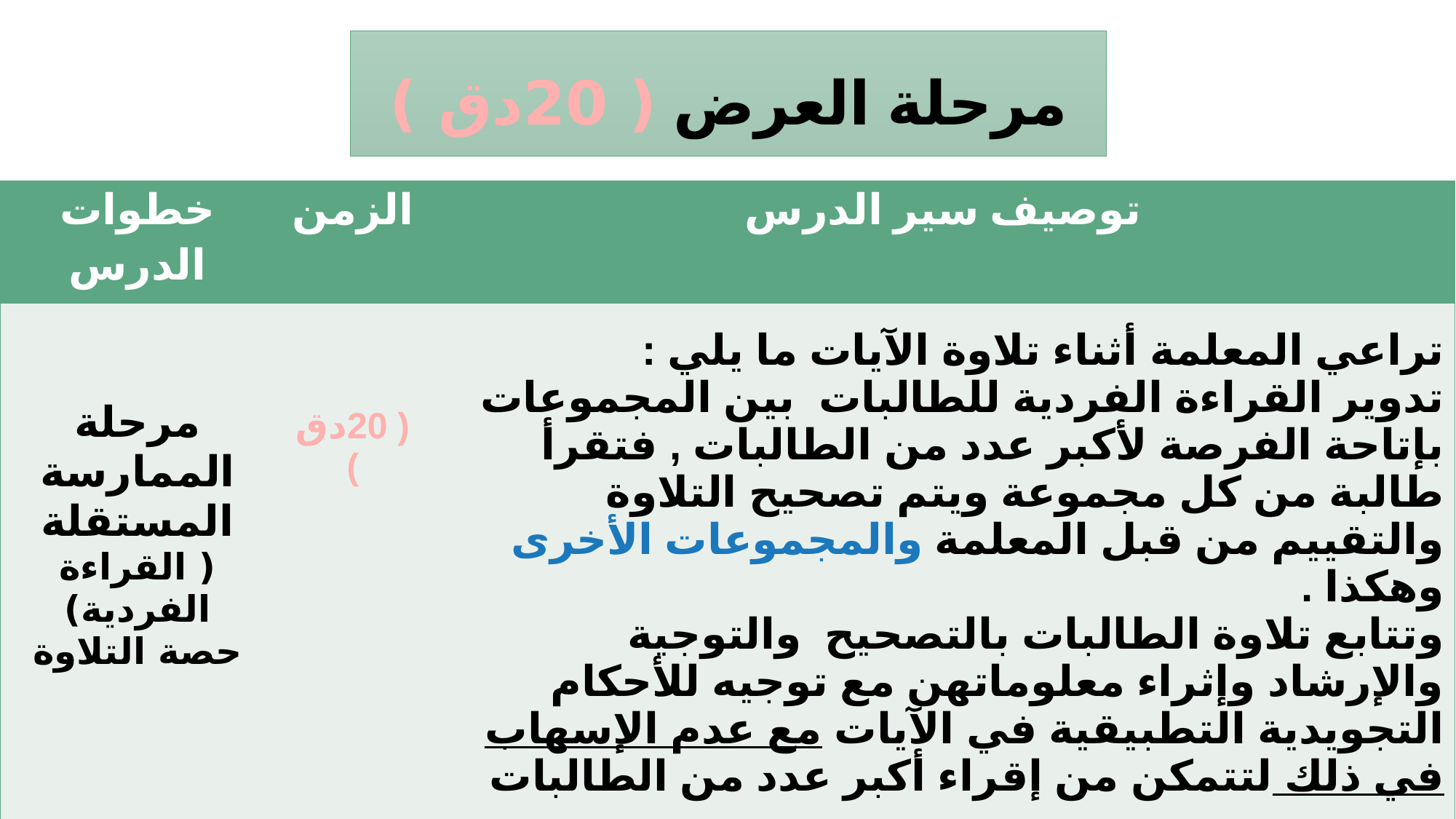

مرحلة العرض ( 20دق )

| خطوات الدرس | الزمن | توصيف سير الدرس |
| --- | --- | --- |
| مرحلة الممارسة المستقلة ( القراءة الفردية) حصة التلاوة | ( 20دق ) | تراعي المعلمة أثناء تلاوة الآيات ما يلي : تدوير القراءة الفردية للطالبات بين المجموعات بإتاحة الفرصة لأكبر عدد من الطالبات , فتقرأ طالبة من كل مجموعة ويتم تصحيح التلاوة والتقييم من قبل المعلمة والمجموعات الأخرى وهكذا . وتتابع تلاوة الطالبات بالتصحيح والتوجية والإرشاد وإثراء معلوماتهن مع توجيه للأحكام التجويدية التطبيقية في الآيات مع عدم الإسهاب في ذلك لتتمكن من إقراء أكبر عدد من الطالبات |
18